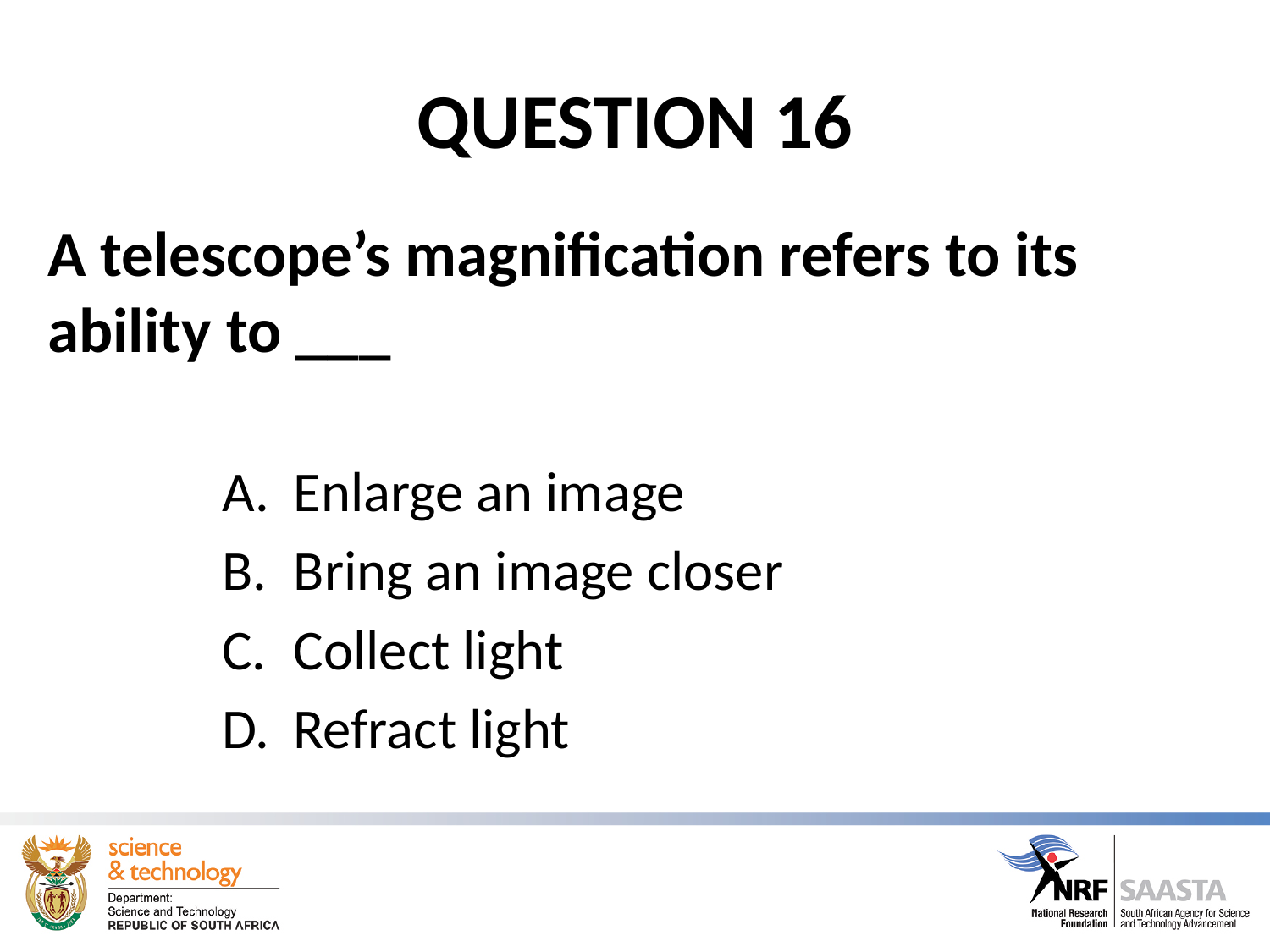

# QUESTION 16
A telescope’s magnification refers to its ability to ___

Enlarge an image
Bring an image closer
Collect light
Refract light